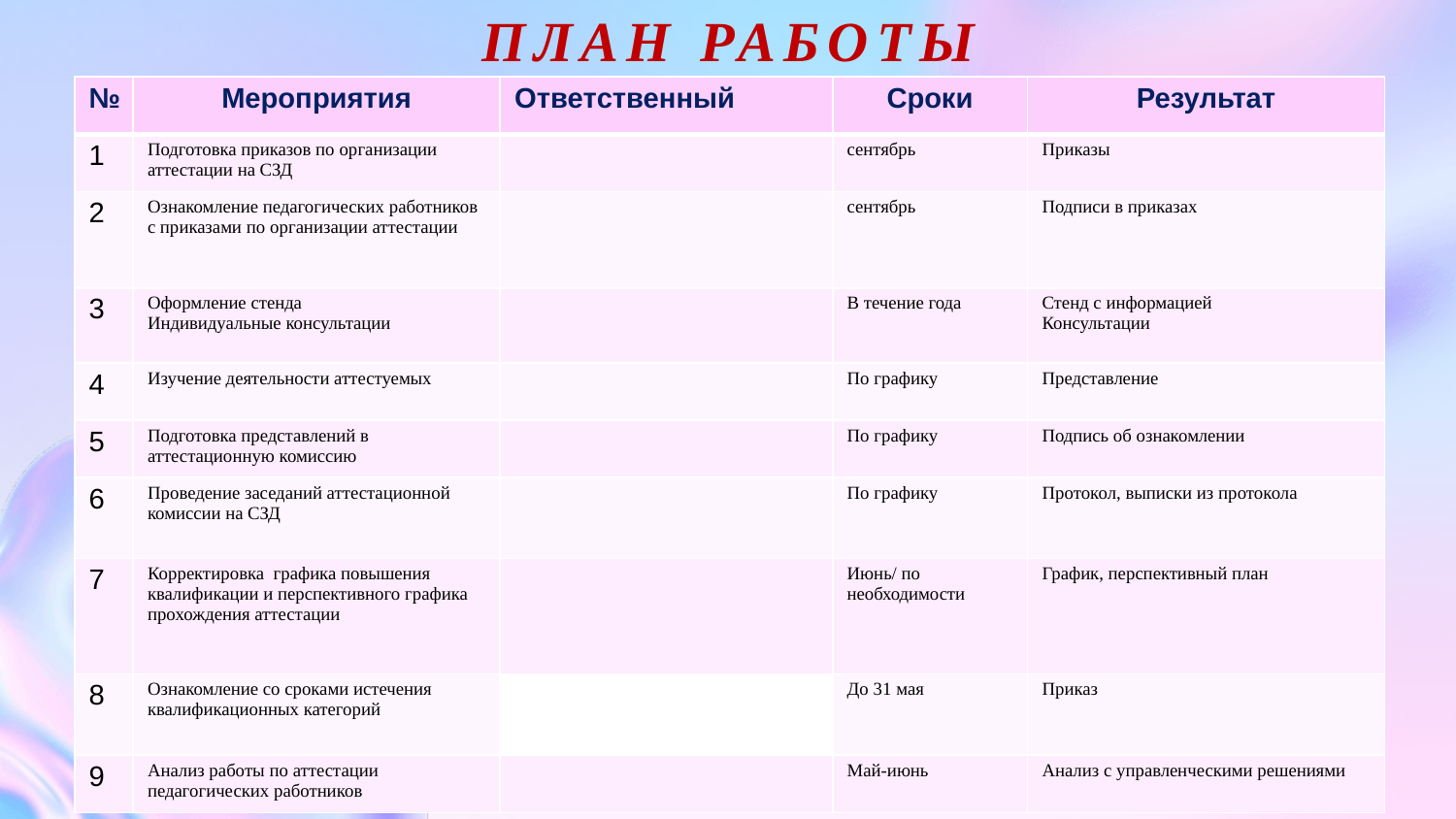

# План работы
| № | Мероприятия | Ответственный | Сроки | Результат |
| --- | --- | --- | --- | --- |
| 1 | Подготовка приказов по организации аттестации на СЗД |  | сентябрь | Приказы |
| 2 | Ознакомление педагогических работников с приказами по организации аттестации |  | сентябрь | Подписи в приказах |
| 3 | Оформление стенда Индивидуальные консультации |  | В течение года | Стенд с информацией Консультации |
| 4 | Изучение деятельности аттестуемых |  | По графику | Представление |
| 5 | Подготовка представлений в аттестационную комиссию |  | По графику | Подпись об ознакомлении |
| 6 | Проведение заседаний аттестационной комиссии на СЗД |  | По графику | Протокол, выписки из протокола |
| 7 | Корректировка графика повышения квалификации и перспективного графика прохождения аттестации |  | Июнь/ по необходимости | График, перспективный план |
| 8 | Ознакомление со сроками истечения квалификационных категорий |  | До 31 мая | Приказ |
| 9 | Анализ работы по аттестации педагогических работников |  | Май-июнь | Анализ с управленческими решениями |